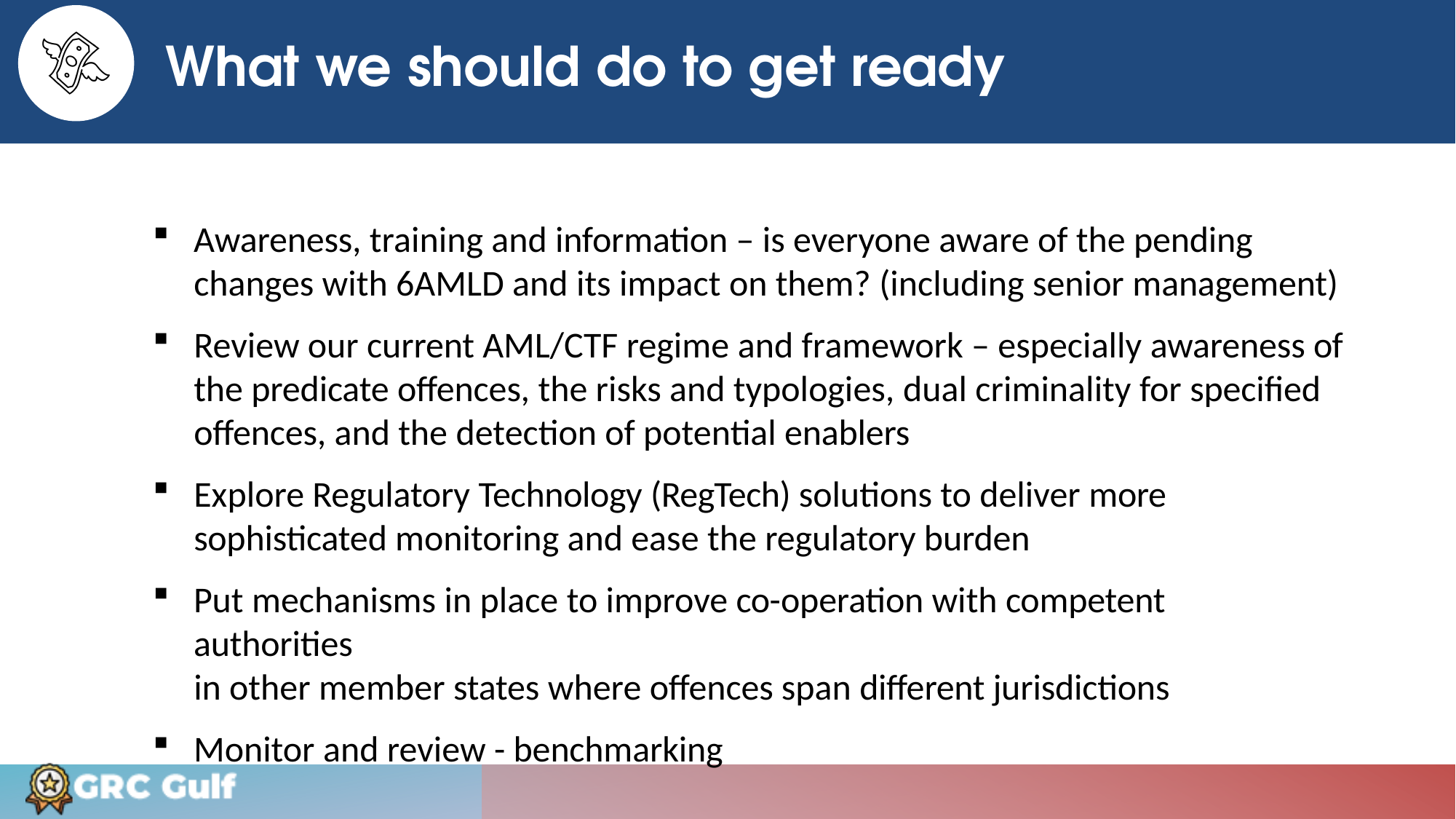

# What we should do to get ready
Awareness, training and information – is everyone aware of the pending
changes with 6AMLD and its impact on them? (including senior management)
Review our current AML/CTF regime and framework – especially awareness of the predicate offences, the risks and typologies, dual criminality for specified offences, and the detection of potential enablers
Explore Regulatory Technology (RegTech) solutions to deliver more sophisticated monitoring and ease the regulatory burden
Put mechanisms in place to improve co-operation with competent authorities
in other member states where offences span different jurisdictions
Monitor and review - benchmarking